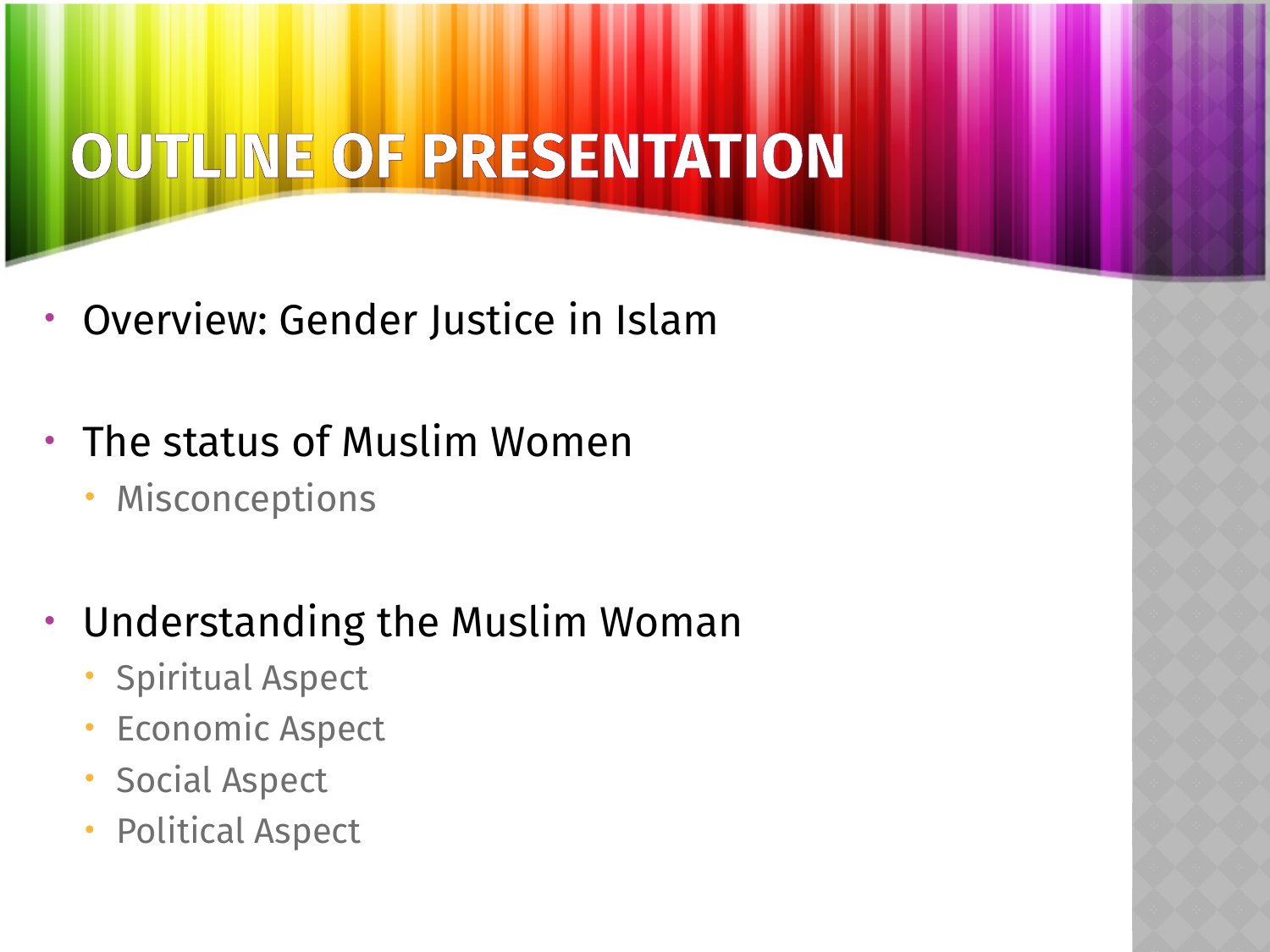

# Outline of presentation
Overview: Gender Justice in Islam

The status of Muslim Women
Misconceptions

Understanding the Muslim Woman
Spiritual Aspect
Economic Aspect
Social Aspect
Political Aspect